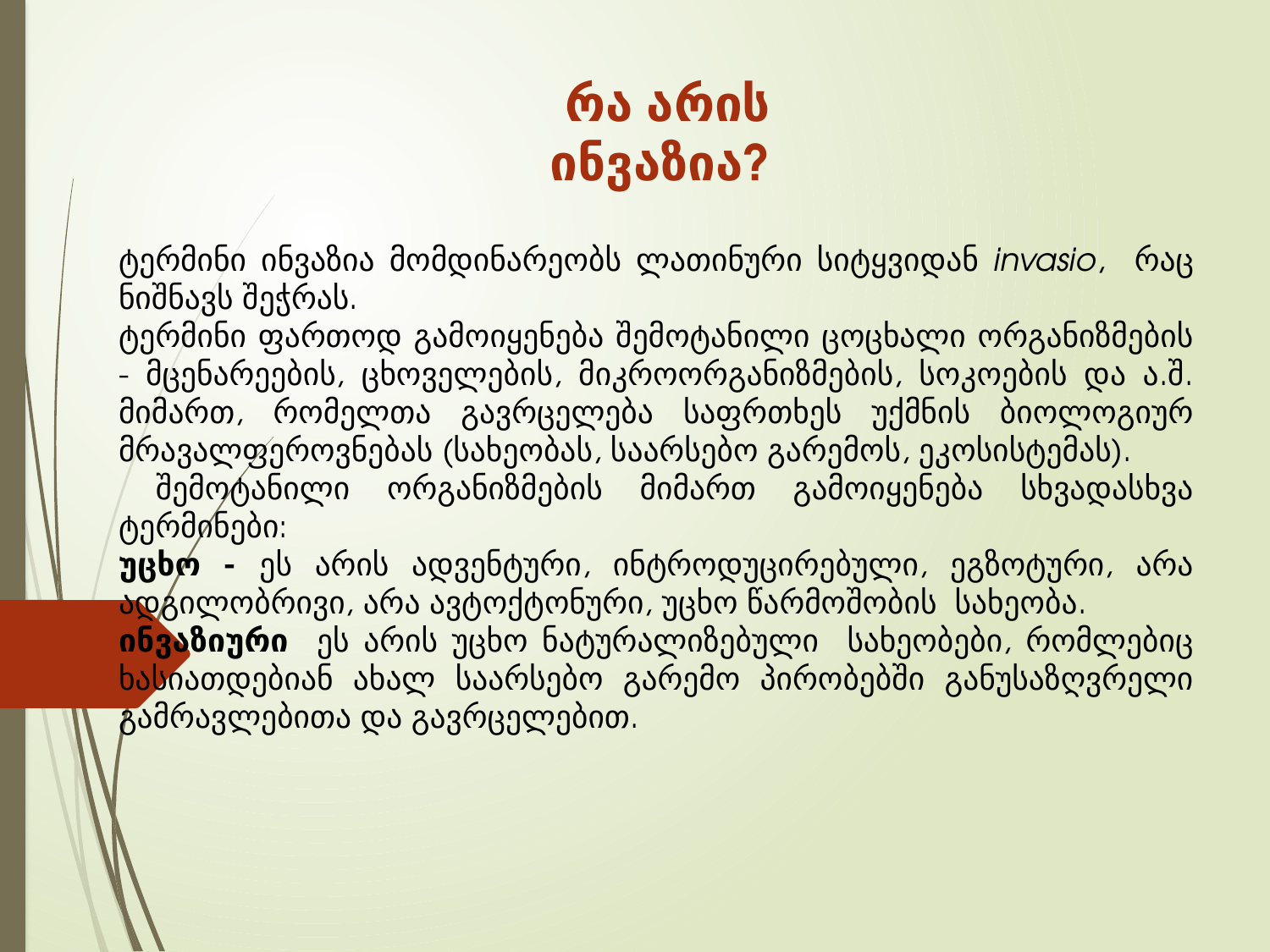

რა არის ინვაზია?
ტერმინი ინვაზია მომდინარეობს ლათინური სიტყვიდან invasio,  რაც ნიშნავს შეჭრას.
ტერმინი ფართოდ გამოიყენება შემოტანილი ცოცხალი ორგანიზმების - მცენარეების, ცხოველების, მიკროორგანიზმების, სოკოების და ა.შ. მიმართ, რომელთა გავრცელება საფრთხეს უქმნის ბიოლოგიურ მრავალფეროვნებას (სახეობას, საარსებო გარემოს, ეკოსისტემას).
 შემოტანილი ორგანიზმების მიმართ გამოიყენება სხვადასხვა ტერმინები:
უცხო - ეს არის ადვენტური, ინტროდუცირებული, ეგზოტური, არა ადგილობრივი, არა ავტოქტონური, უცხო წარმოშობის  სახეობა.
ინვაზიური  ეს არის უცხო ნატურალიზებული  სახეობები, რომლებიც ხასიათდებიან ახალ საარსებო გარემო პირობებში განუსაზღვრელი გამრავლებითა და გავრცელებით.